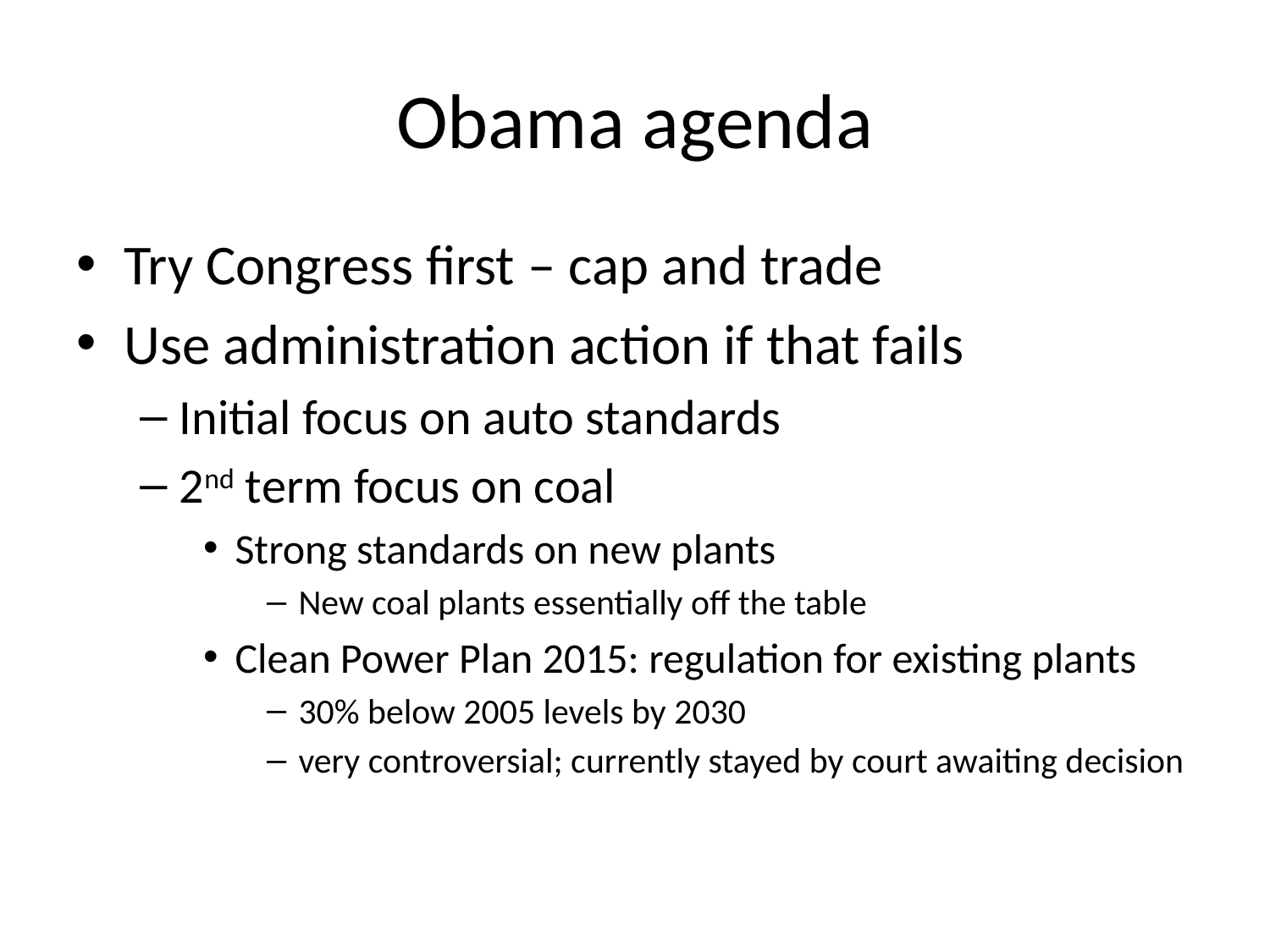

# Obama agenda
Try Congress first – cap and trade
Use administration action if that fails
Initial focus on auto standards
2nd term focus on coal
Strong standards on new plants
New coal plants essentially off the table
Clean Power Plan 2015: regulation for existing plants
30% below 2005 levels by 2030
very controversial; currently stayed by court awaiting decision